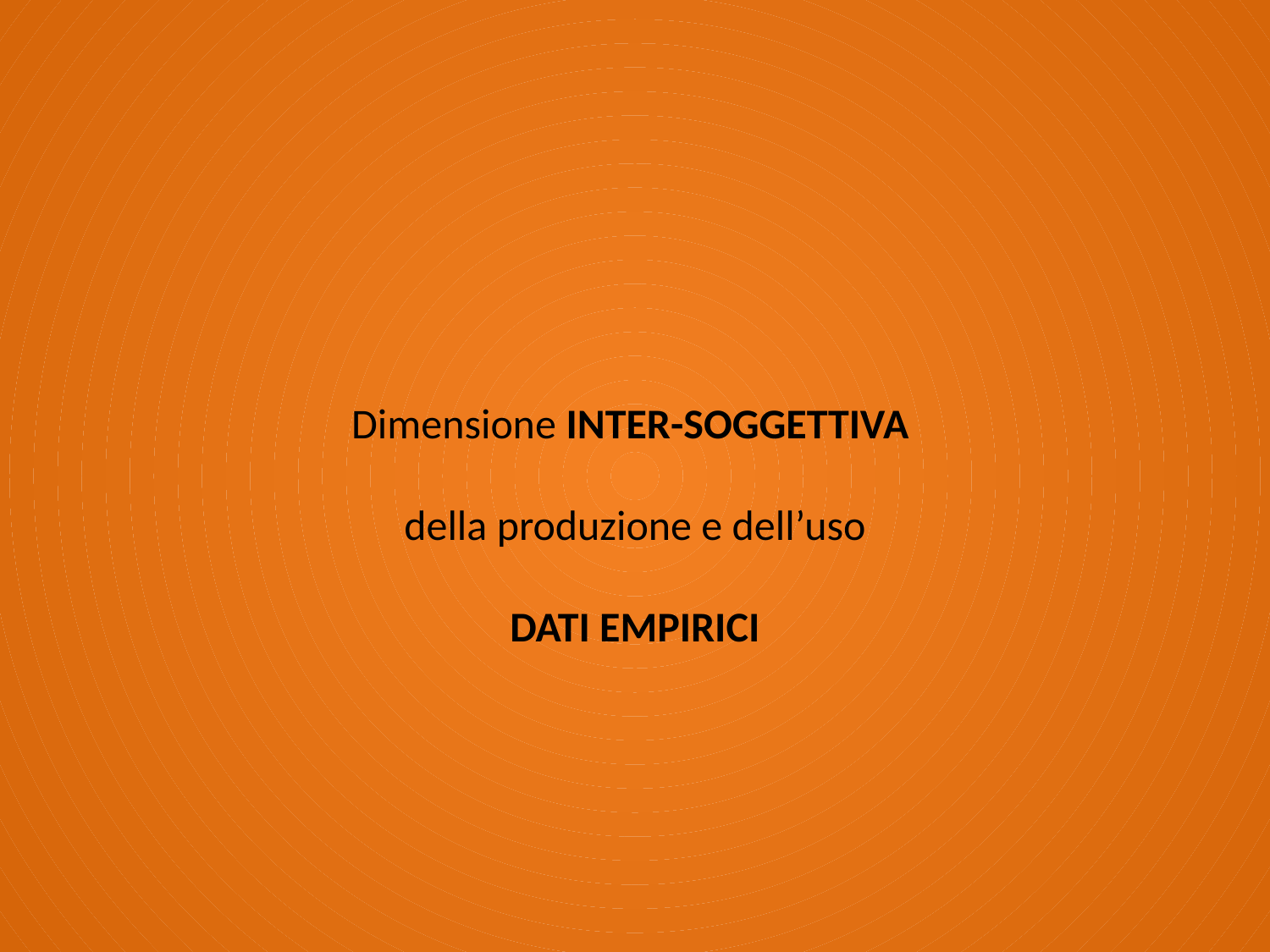

# Dimensione INTER-SOGGETTIVA della produzione e dell’uso DATI EMPIRICI